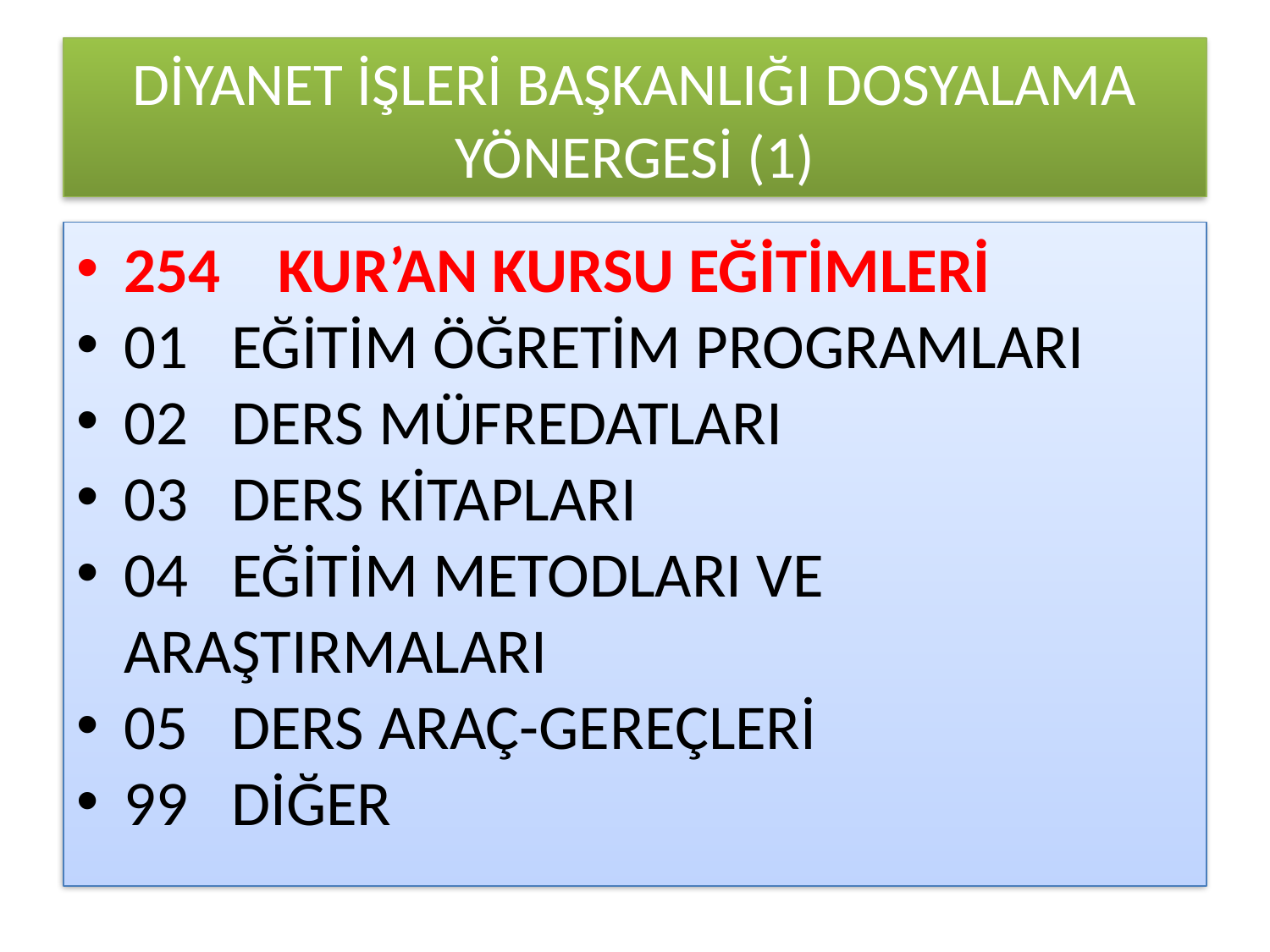

# DİYANET İŞLERİ BAŞKANLIĞI DOSYALAMA YÖNERGESİ (1)
254    KUR’AN KURSU EĞİTİMLERİ
01   EĞİTİM ÖĞRETİM PROGRAMLARI
02   DERS MÜFREDATLARI
03   DERS KİTAPLARI
04   EĞİTİM METODLARI VE ARAŞTIRMALARI
05   DERS ARAÇ-GEREÇLERİ
99   DİĞER